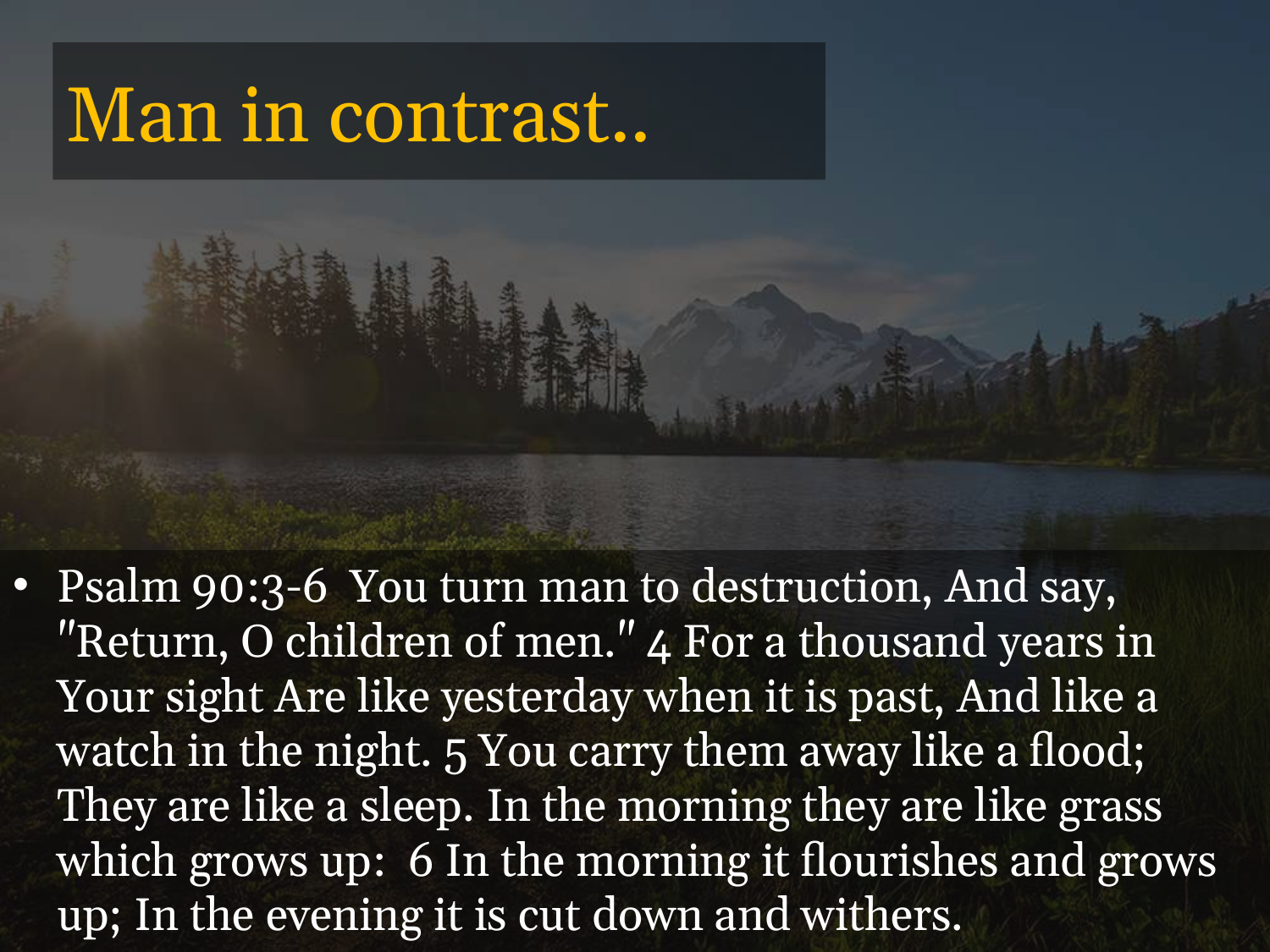

# Man in contrast..
Psalm 90:3-6  You turn man to destruction, And say, "Return, O children of men." 4 For a thousand years in Your sight Are like yesterday when it is past, And like a watch in the night. 5 You carry them away like a flood; They are like a sleep. In the morning they are like grass which grows up:  6 In the morning it flourishes and grows up; In the evening it is cut down and withers.